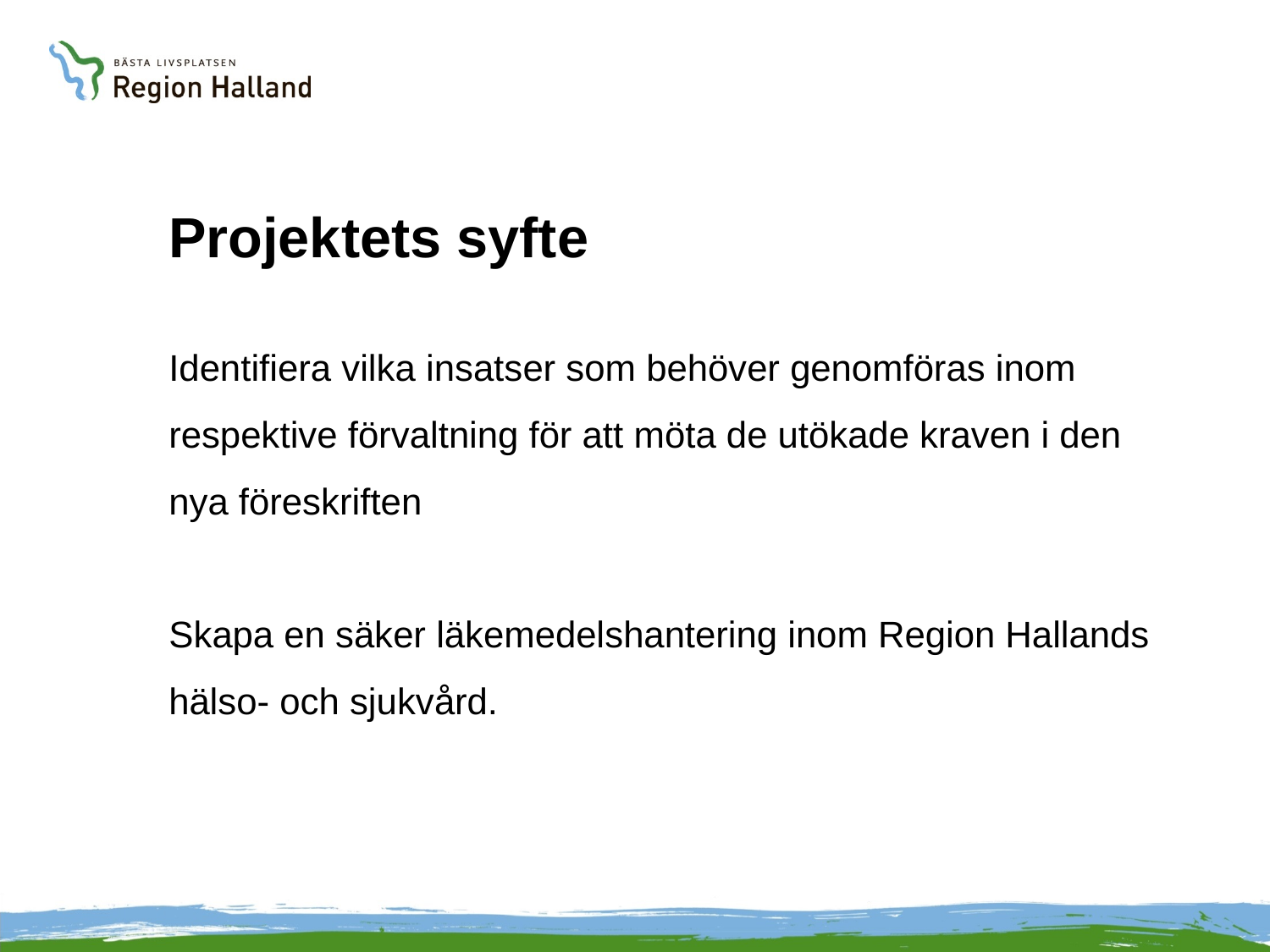

# Projektets syfte
Identifiera vilka insatser som behöver genomföras inom respektive förvaltning för att möta de utökade kraven i den nya föreskriften

Skapa en säker läkemedelshantering inom Region Hallands hälso- och sjukvård.